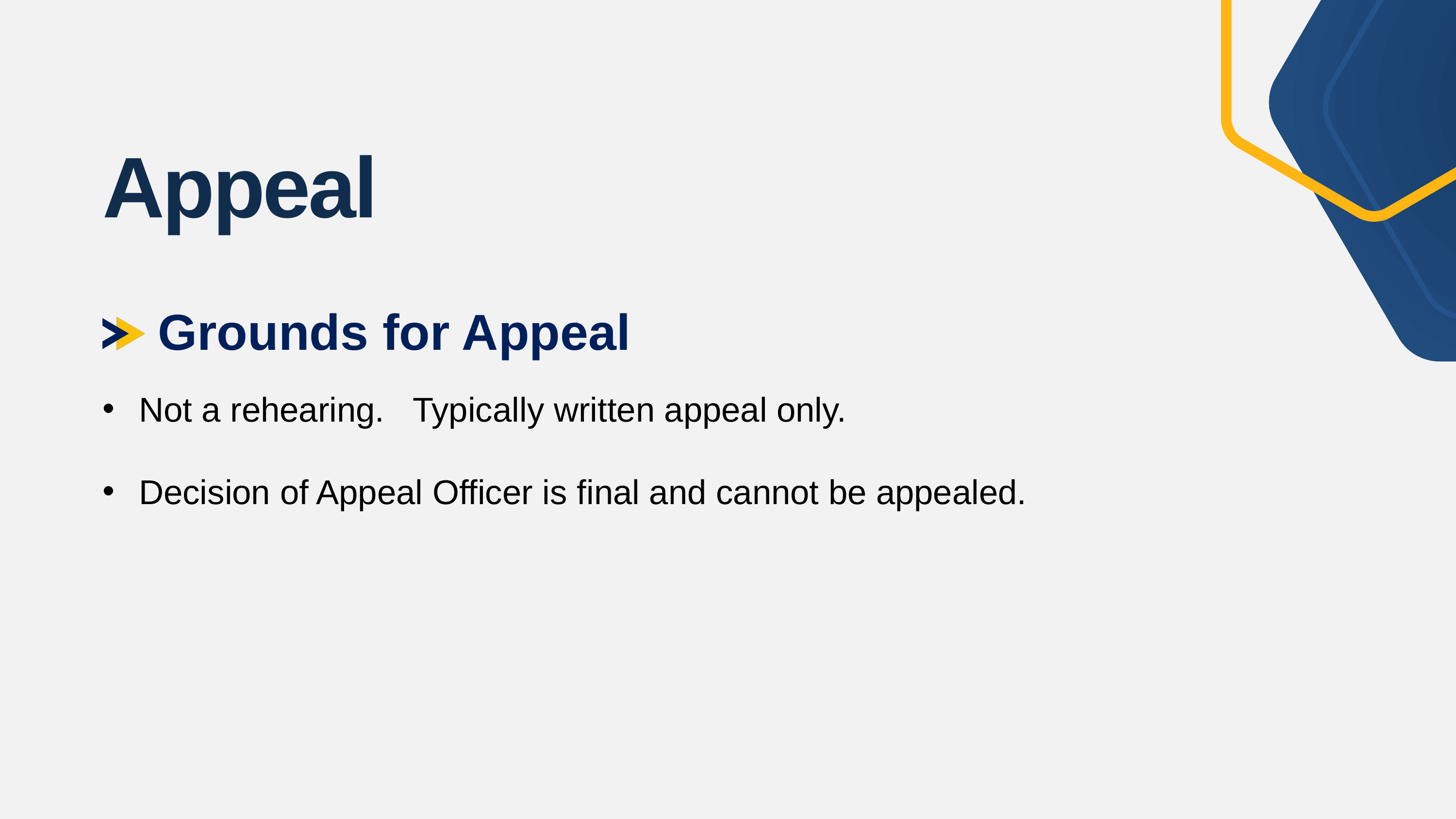

Appeal
Grounds for Appeal

Not a rehearing.   Typically written appeal only.

Decision of Appeal Officer is final and cannot be appealed.